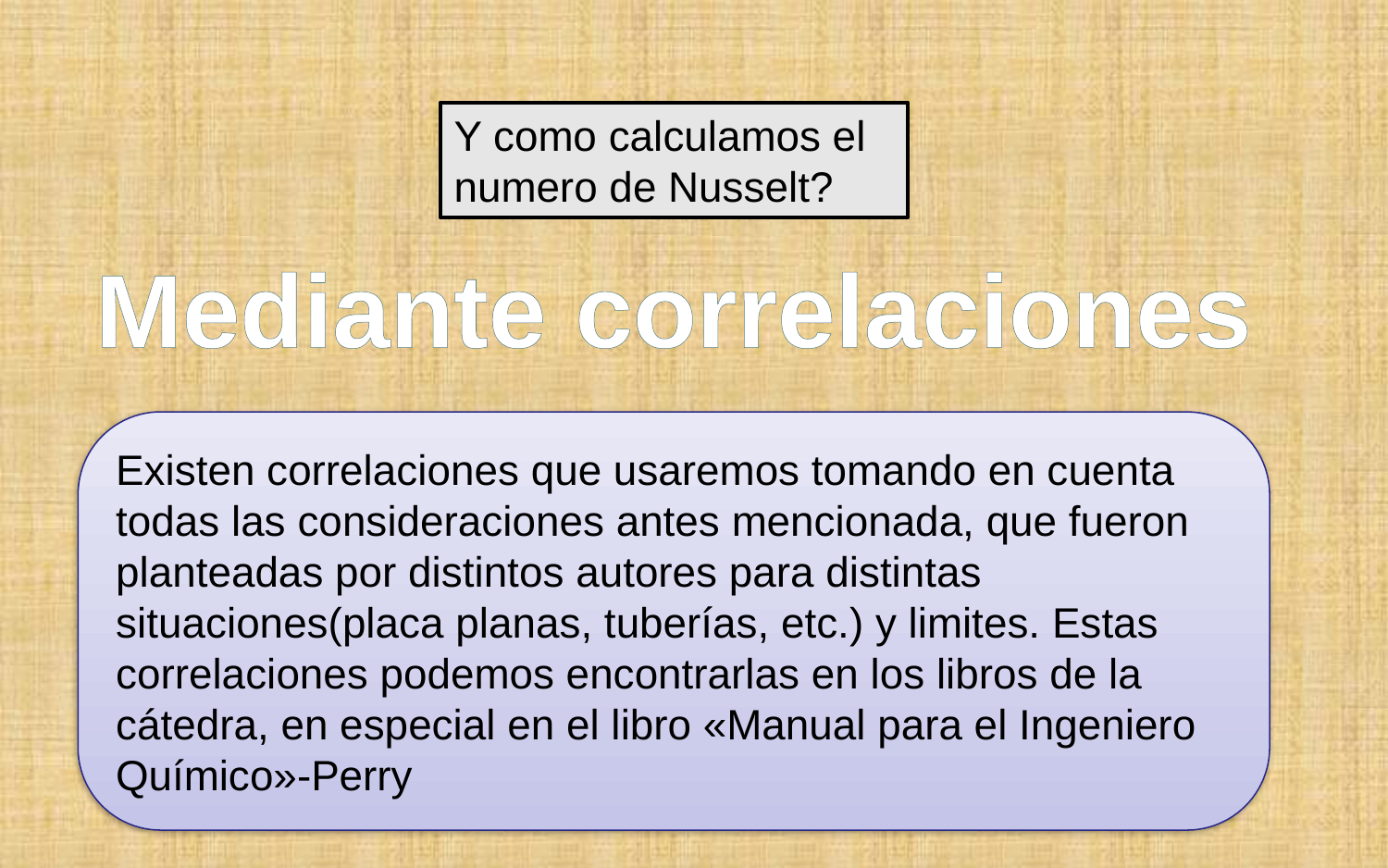

Y como calculamos el numero de Nusselt?
Mediante correlaciones
Existen correlaciones que usaremos tomando en cuenta todas las consideraciones antes mencionada, que fueron planteadas por distintos autores para distintas situaciones(placa planas, tuberías, etc.) y limites. Estas correlaciones podemos encontrarlas en los libros de la cátedra, en especial en el libro «Manual para el Ingeniero Químico»-Perry